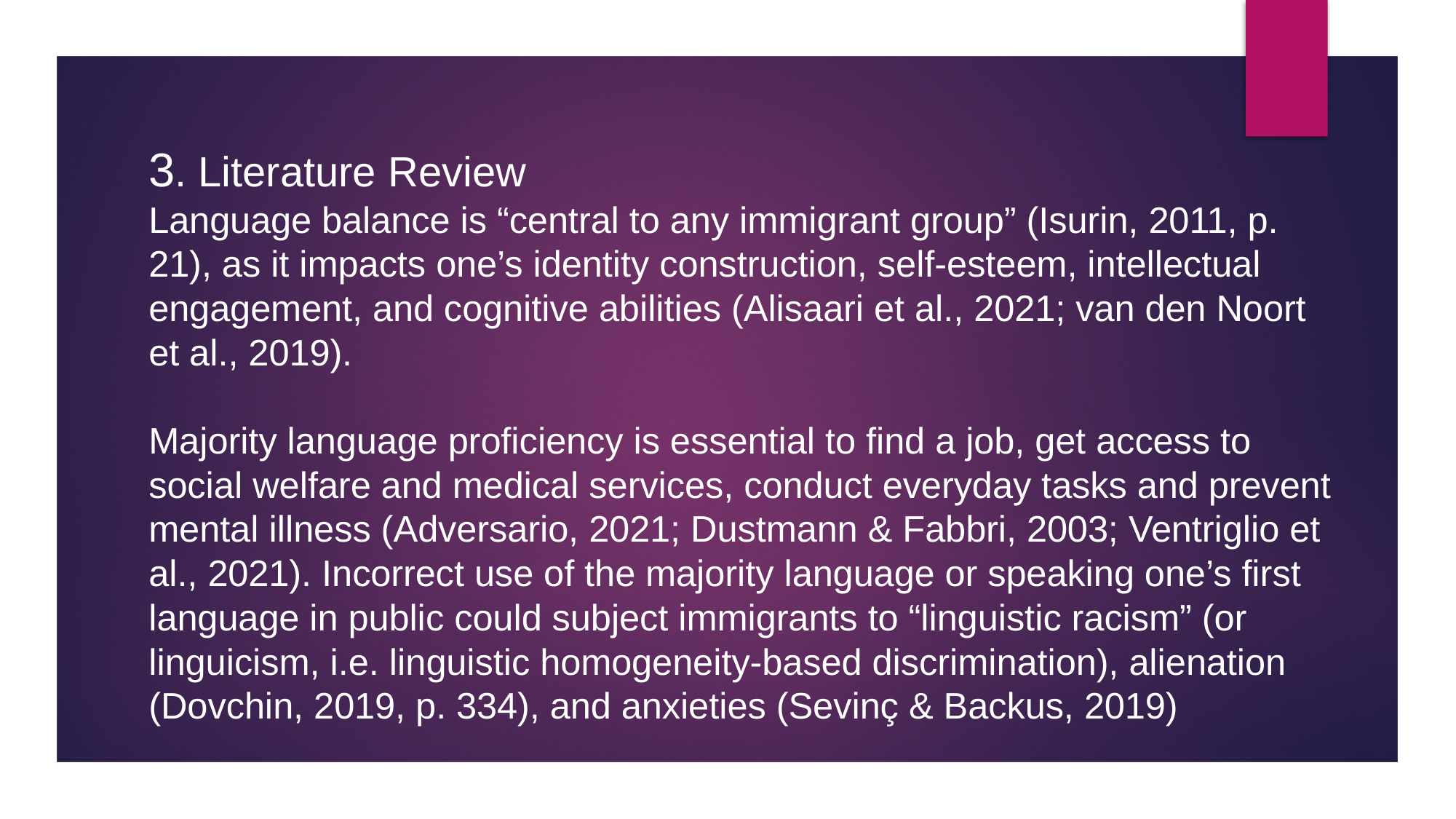

# 3. Literature Review Language balance is “central to any immigrant group” (Isurin, 2011, p. 21), as it impacts one’s identity construction, self-esteem, intellectual engagement, and cognitive abilities (Alisaari et al., 2021; van den Noort et al., 2019). Majority language proficiency is essential to find a job, get access to social welfare and medical services, conduct everyday tasks and prevent mental illness (Adversario, 2021; Dustmann & Fabbri, 2003; Ventriglio et al., 2021). Incorrect use of the majority language or speaking one’s first language in public could subject immigrants to “linguistic racism” (or linguicism, i.e. linguistic homogeneity-based discrimination), alienation (Dovchin, 2019, p. 334), and anxieties (Sevinç & Backus, 2019)